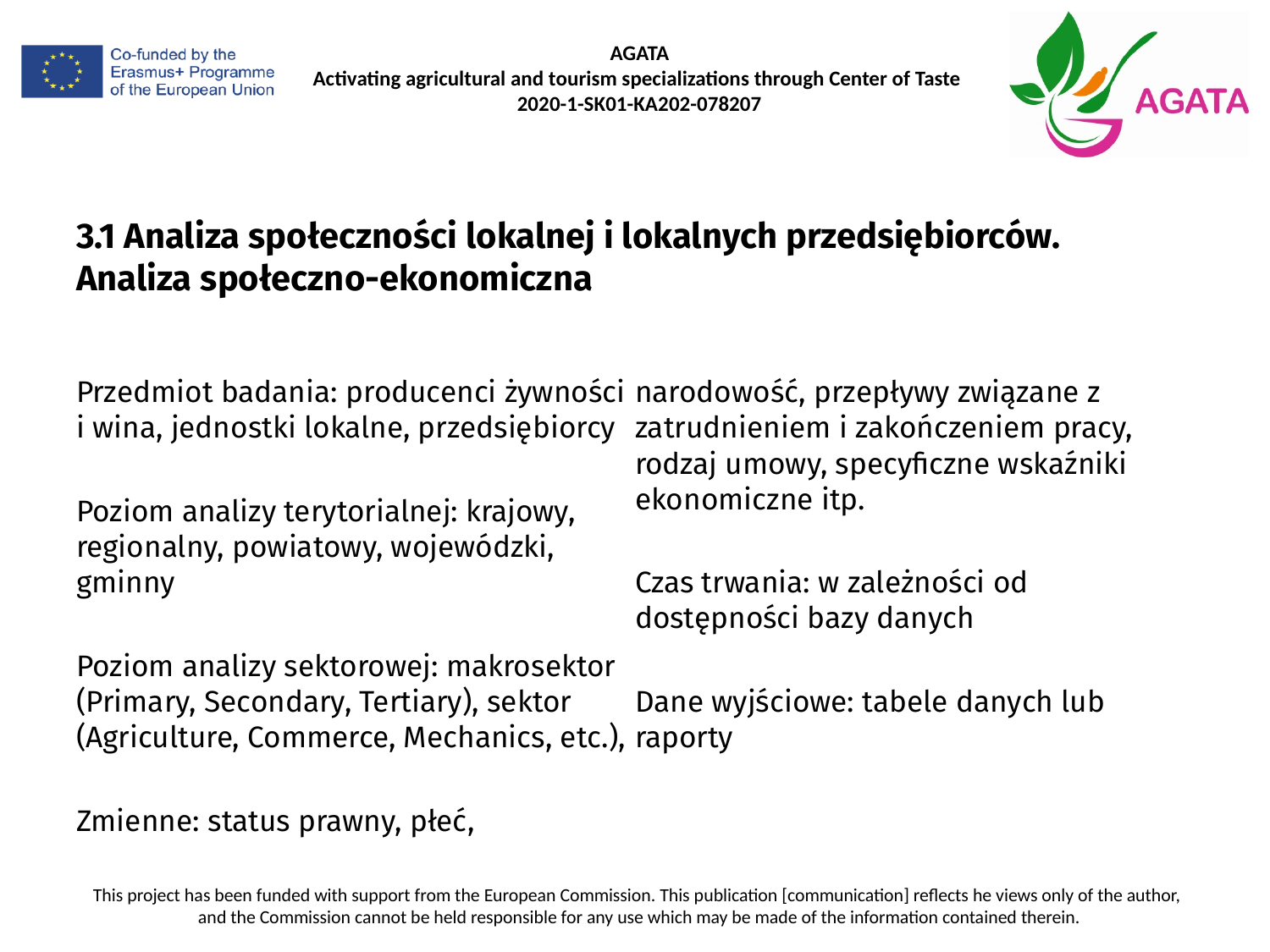

# 3.1 Analiza społeczności lokalnej i lokalnych przedsiębiorców. Analiza społeczno-ekonomiczna
Przedmiot badania: producenci żywności i wina, jednostki lokalne, przedsiębiorcy

Poziom analizy terytorialnej: krajowy, regionalny, powiatowy, wojewódzki, gminny

Poziom analizy sektorowej: makrosektor (Primary, Secondary, Tertiary), sektor (Agriculture, Commerce, Mechanics, etc.),

Zmienne: status prawny, płeć, narodowość, przepływy związane z zatrudnieniem i zakończeniem pracy, rodzaj umowy, specyficzne wskaźniki ekonomiczne itp.

Czas trwania: w zależności od dostępności bazy danych

Dane wyjściowe: tabele danych lub raporty